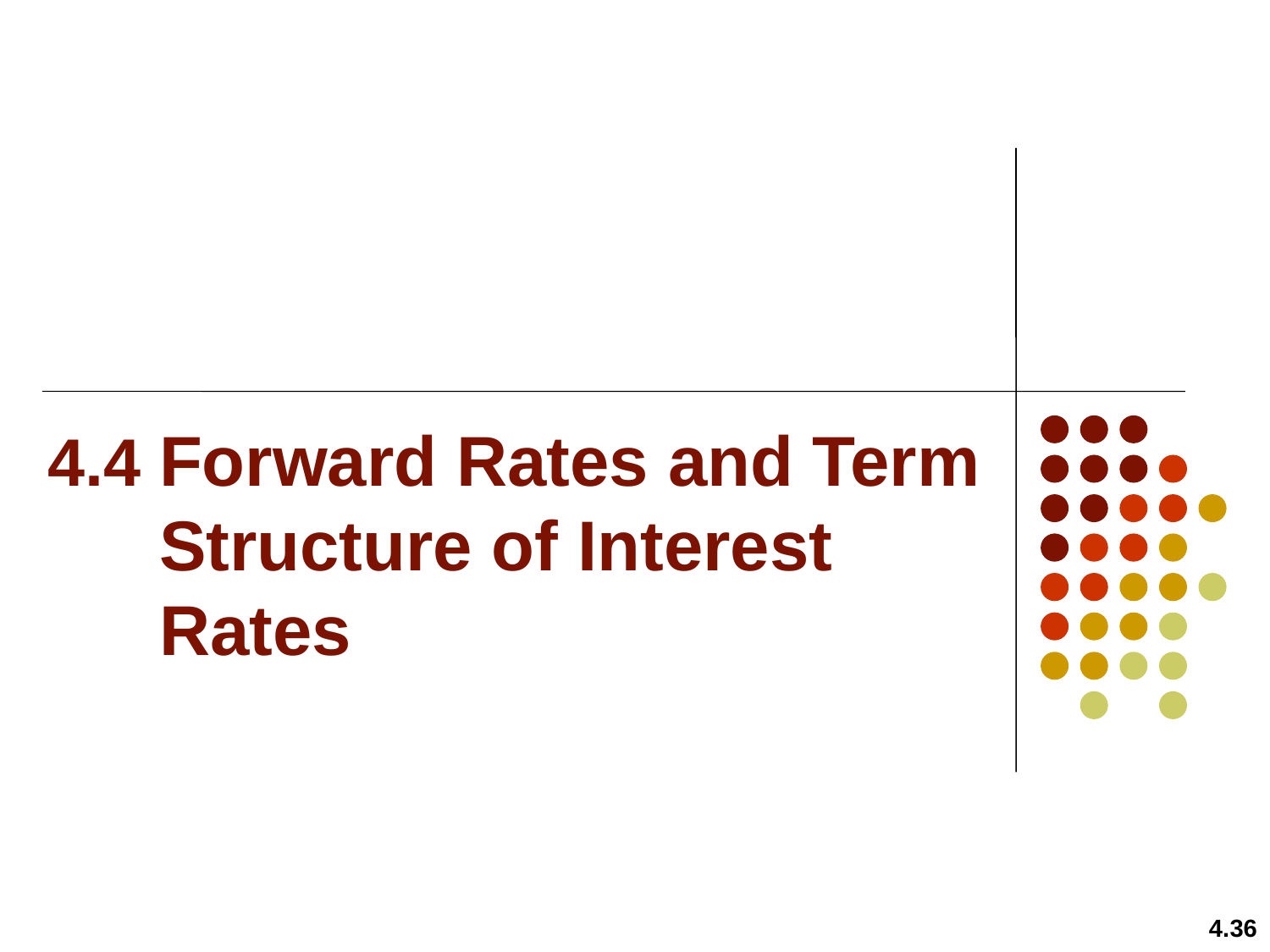

# 4.4 Forward Rates and Term Structure of Interest Rates
4.36